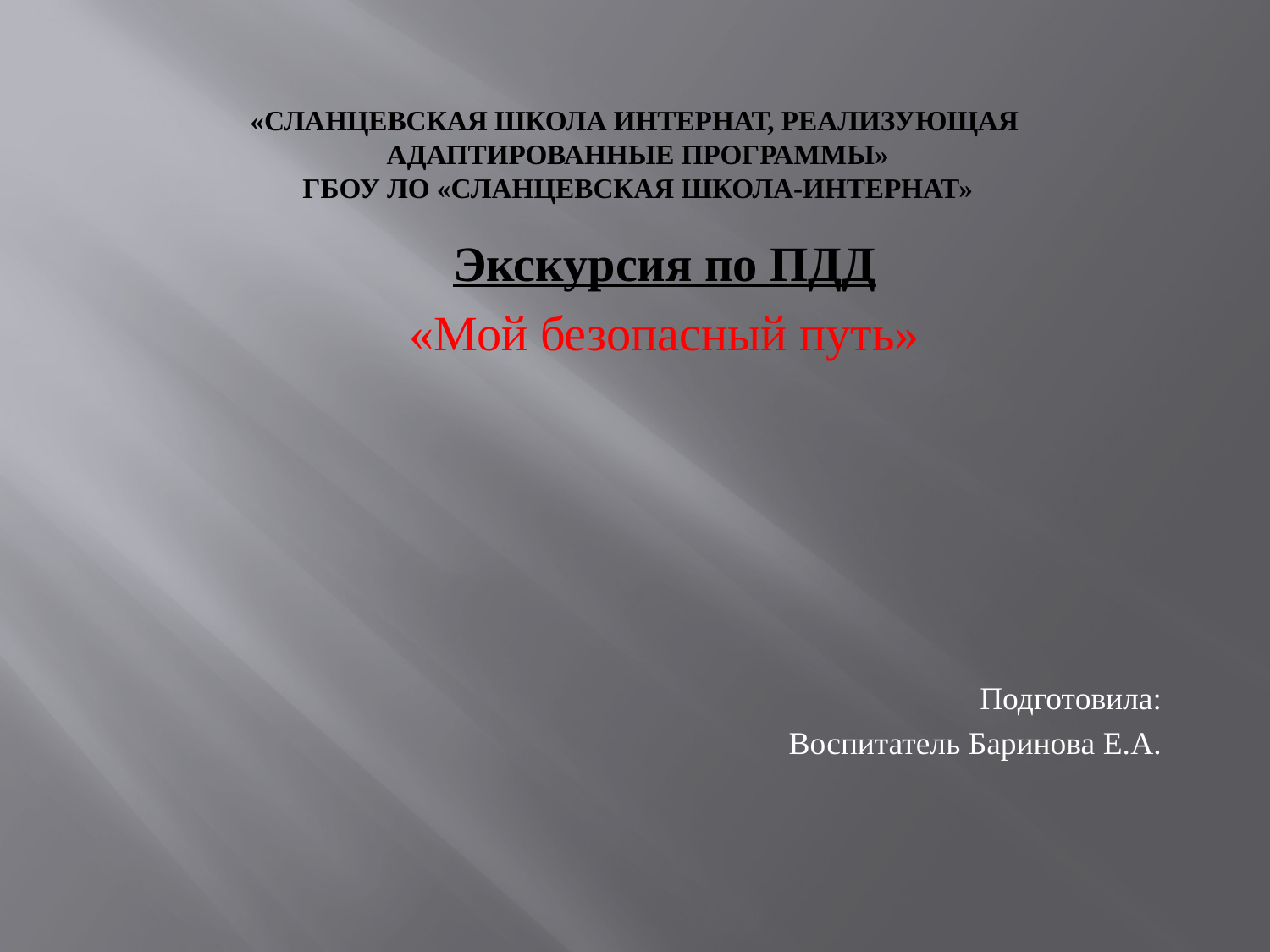

# «Сланцевская школа интернат, реализующая адаптированные программы» ГбОУ ЛО «Сланцевская школа-интернат»
Экскурсия по ПДД
«Мой безопасный путь»

Подготовила:
   Воспитатель Баринова Е.А.